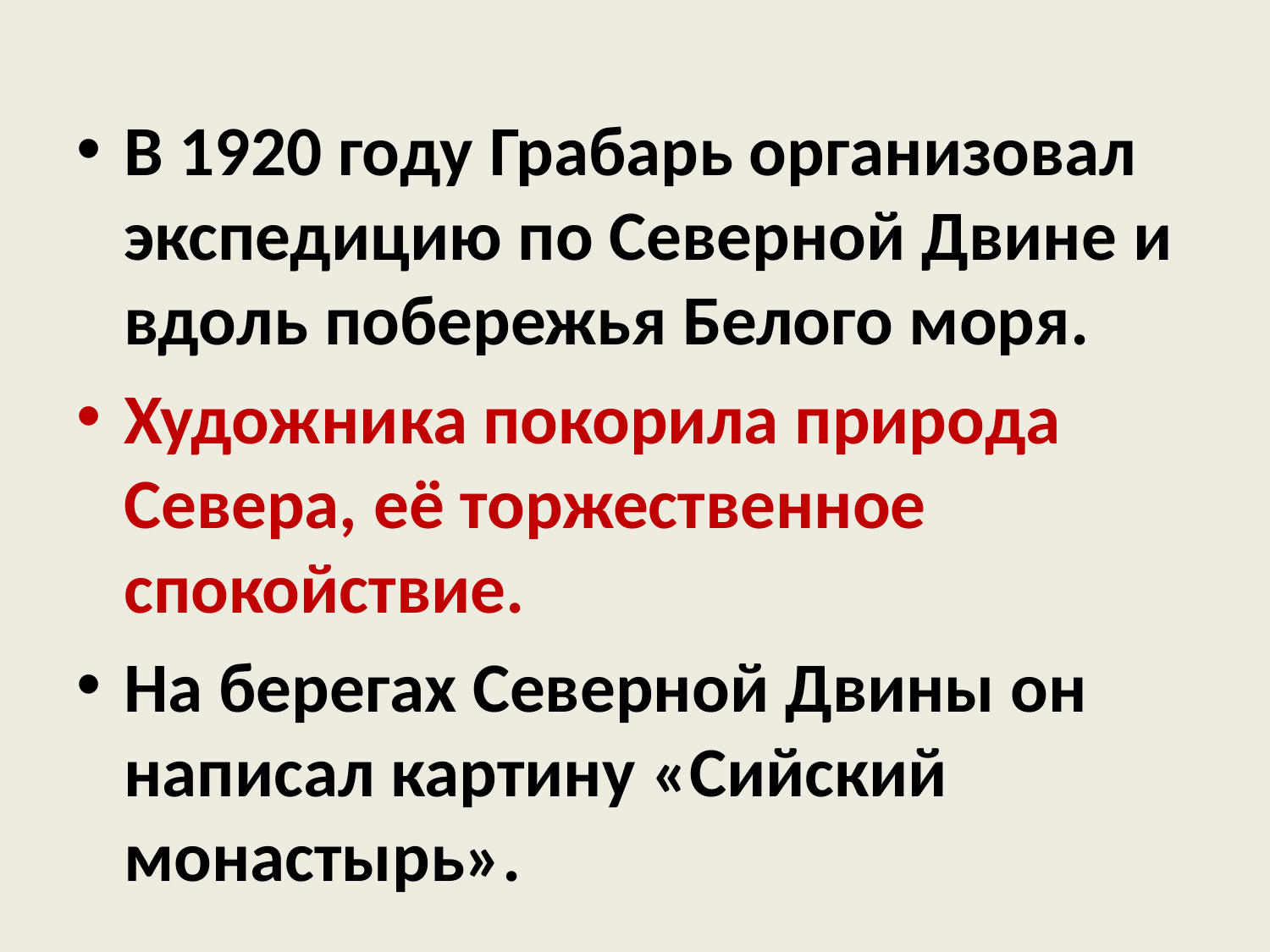

#
В 1920 году Грабарь организовал экспедицию по Северной Двине и вдоль побережья Белого моря.
Художника покорила природа Севера, её торжественное спокойствие.
На берегах Северной Двины он написал картину «Сийский монастырь».